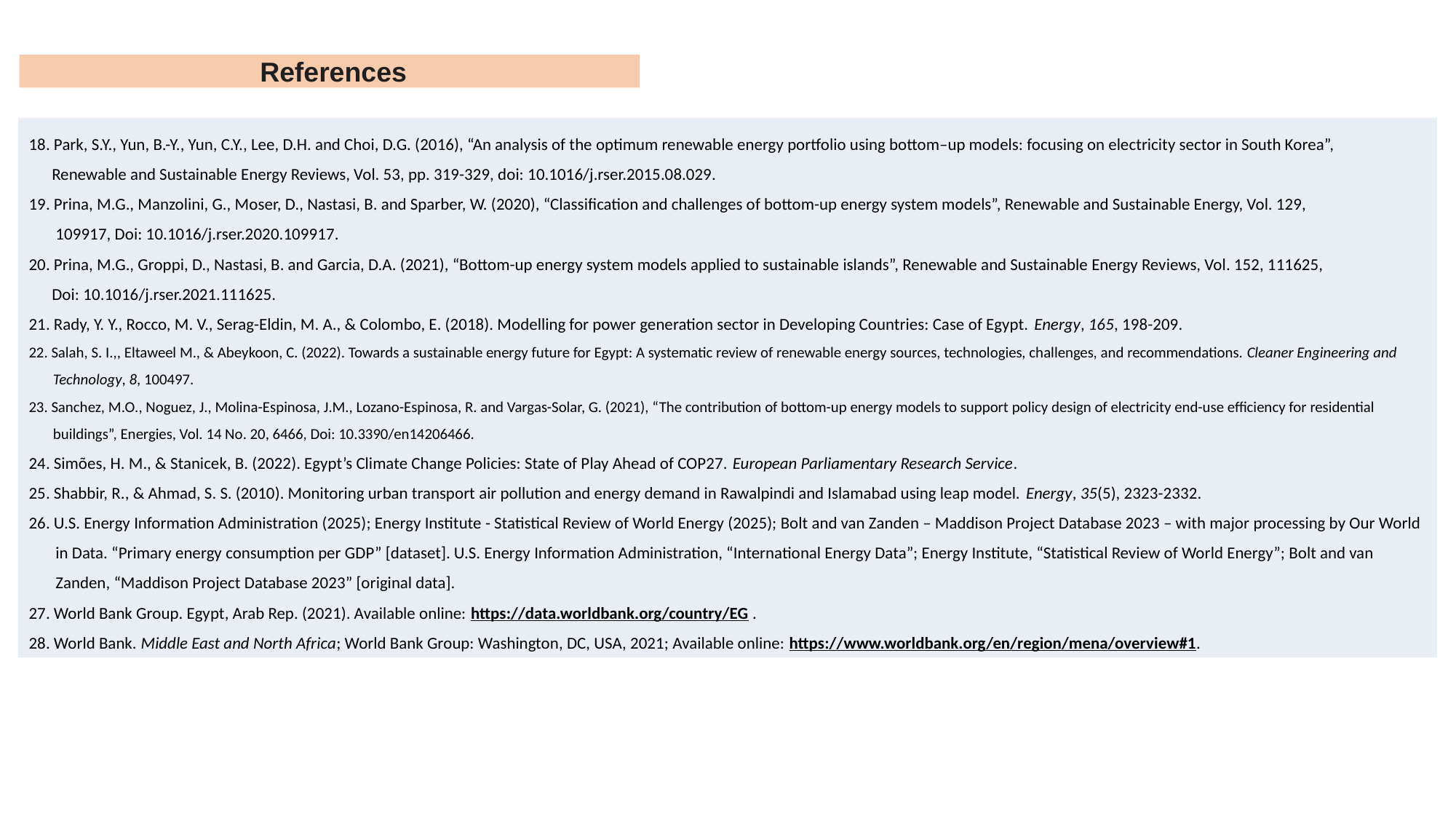

# References
18. Park, S.Y., Yun, B.-Y., Yun, C.Y., Lee, D.H. and Choi, D.G. (2016), “An analysis of the optimum renewable energy portfolio using bottom–up models: focusing on electricity sector in South Korea”,
      Renewable and Sustainable Energy Reviews, Vol. 53, pp. 319-329, doi: 10.1016/j.rser.2015.08.029.
19. Prina, M.G., Manzolini, G., Moser, D., Nastasi, B. and Sparber, W. (2020), “Classification and challenges of bottom-up energy system models”, Renewable and Sustainable Energy, Vol. 129,
       109917, Doi: 10.1016/j.rser.2020.109917.
20. Prina, M.G., Groppi, D., Nastasi, B. and Garcia, D.A. (2021), “Bottom-up energy system models applied to sustainable islands”, Renewable and Sustainable Energy Reviews, Vol. 152, 111625,
      Doi: 10.1016/j.rser.2021.111625.
21. Rady, Y. Y., Rocco, M. V., Serag-Eldin, M. A., & Colombo, E. (2018). Modelling for power generation sector in Developing Countries: Case of Egypt. Energy, 165, 198-209.
22. Salah, S. I.,, Eltaweel M., & Abeykoon, C. (2022). Towards a sustainable energy future for Egypt: A systematic review of renewable energy sources, technologies, challenges, and recommendations. Cleaner Engineering and
       Technology, 8, 100497.
23. Sanchez, M.O., Noguez, J., Molina-Espinosa, J.M., Lozano-Espinosa, R. and Vargas-Solar, G. (2021), “The contribution of bottom-up energy models to support policy design of electricity end-use efficiency for residential
       buildings”, Energies, Vol. 14 No. 20, 6466, Doi: 10.3390/en14206466.
24. Simões, H. M., & Stanicek, B. (2022). Egypt’s Climate Change Policies: State of Play Ahead of COP27. European Parliamentary Research Service.
25. Shabbir, R., & Ahmad, S. S. (2010). Monitoring urban transport air pollution and energy demand in Rawalpindi and Islamabad using leap model. Energy, 35(5), 2323-2332.
26. U.S. Energy Information Administration (2025); Energy Institute - Statistical Review of World Energy (2025); Bolt and van Zanden – Maddison Project Database 2023 – with major processing by Our World
       in Data. “Primary energy consumption per GDP” [dataset]. U.S. Energy Information Administration, “International Energy Data”; Energy Institute, “Statistical Review of World Energy”; Bolt and van
       Zanden, “Maddison Project Database 2023” [original data].
27. World Bank Group. Egypt, Arab Rep. (2021). Available online: https://data.worldbank.org/country/EG .
28. World Bank. Middle East and North Africa; World Bank Group: Washington, DC, USA, 2021; Available online: https://www.worldbank.org/en/region/mena/overview#1.